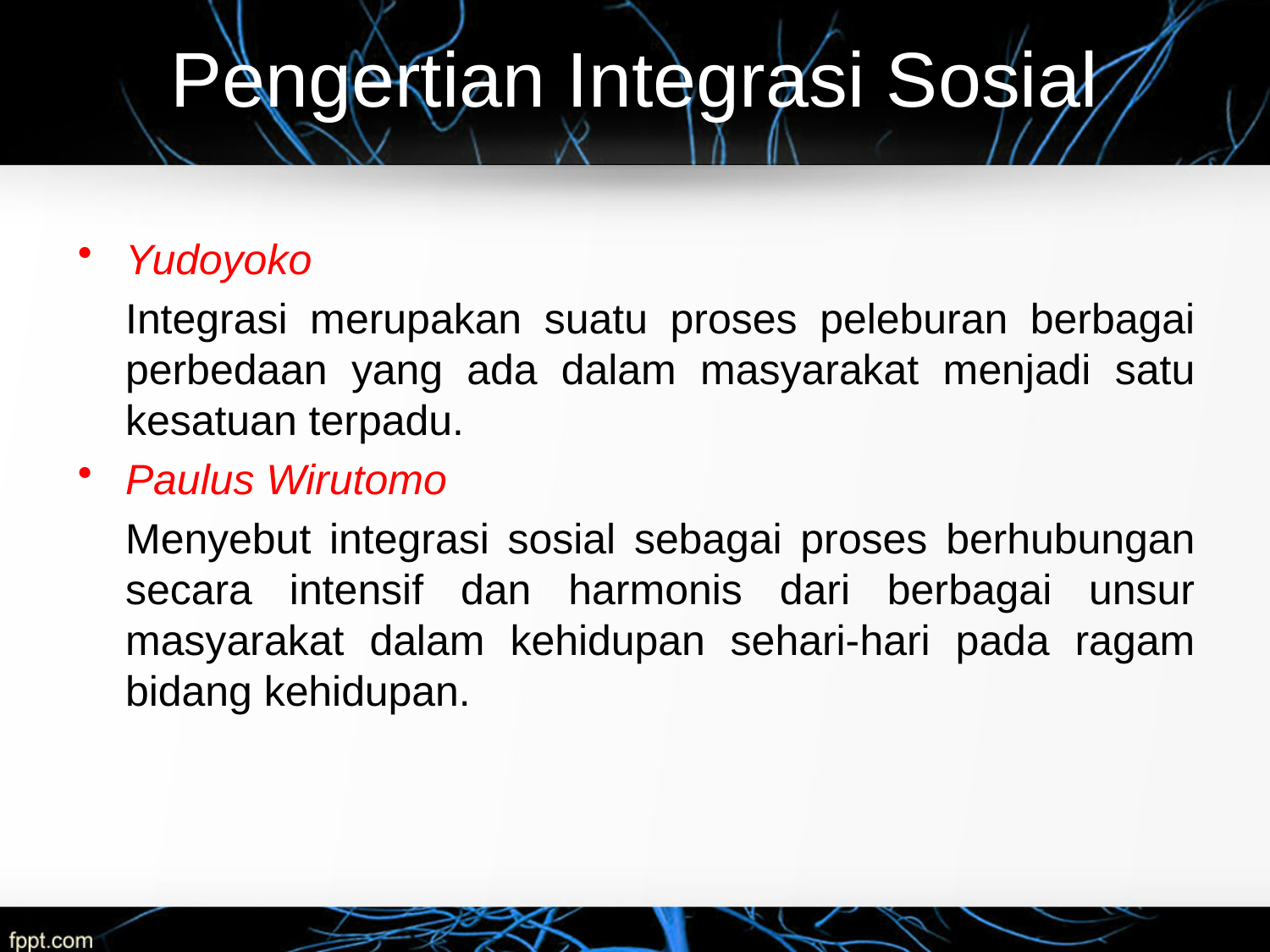

# Pengertian Integrasi Sosial
Yudoyoko
	Integrasi merupakan suatu proses peleburan berbagai perbedaan yang ada dalam masyarakat menjadi satu kesatuan terpadu.
Paulus Wirutomo
	Menyebut integrasi sosial sebagai proses berhubungan secara intensif dan harmonis dari berbagai unsur masyarakat dalam kehidupan sehari-hari pada ragam bidang kehidupan.